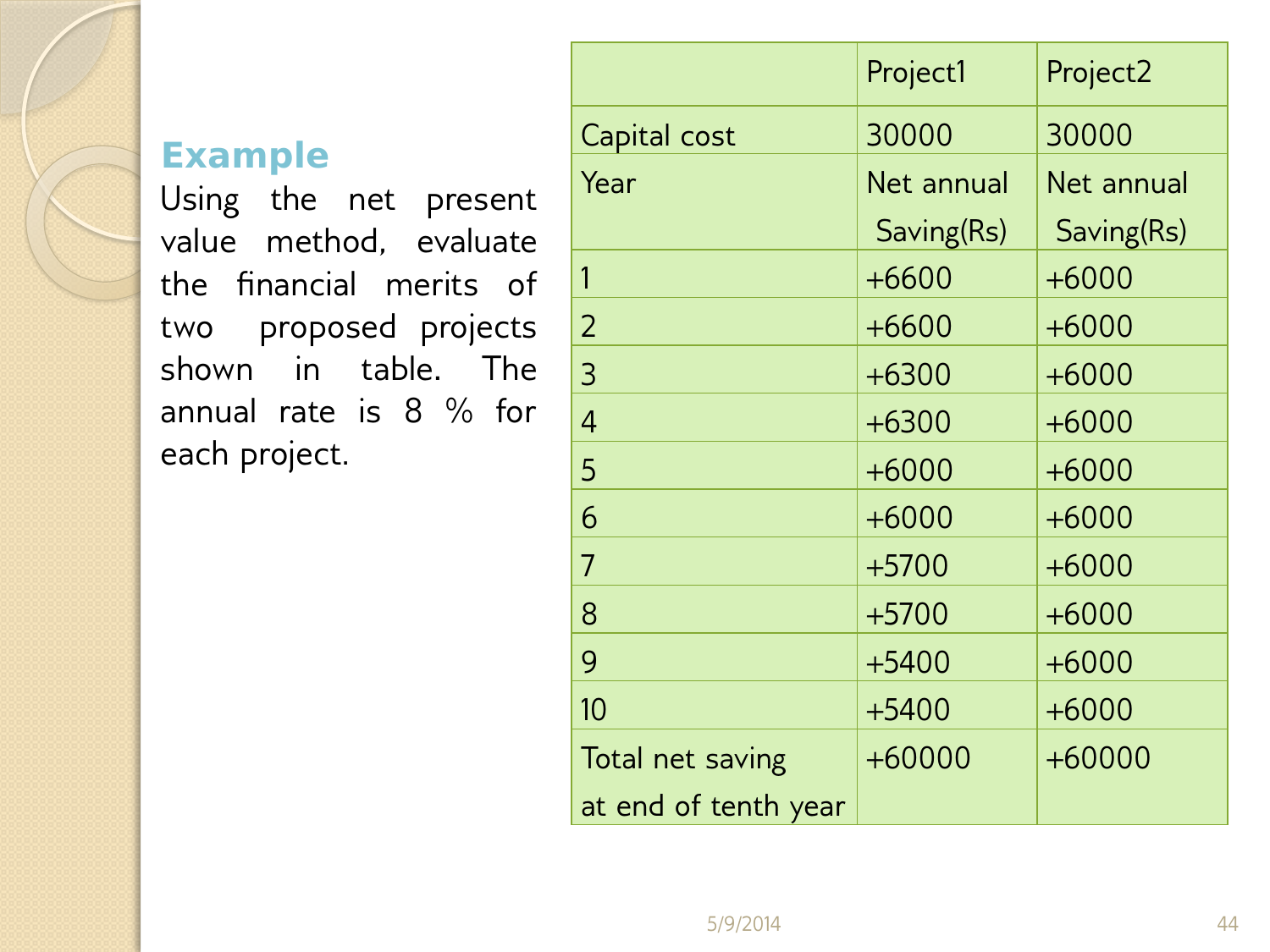

|  | Project1 | Project2 |
| --- | --- | --- |
| Capital cost | 30000 | 30000 |
| Year | Net annual Saving(Rs) | Net annual Saving(Rs) |
| 1 | +6600 | +6000 |
| 2 | +6600 | +6000 |
| 3 | +6300 | +6000 |
| 4 | +6300 | +6000 |
| 5 | +6000 | +6000 |
| 6 | +6000 | +6000 |
| 7 | +5700 | +6000 |
| 8 | +5700 | +6000 |
| 9 | +5400 | +6000 |
| 10 | +5400 | +6000 |
| Total net saving at end of tenth year | +60000 | +60000 |
Example
Using the net present value method, evaluate the financial merits of two  proposed projects shown in table. The annual rate is 8 % for each project.
5/9/2014
44